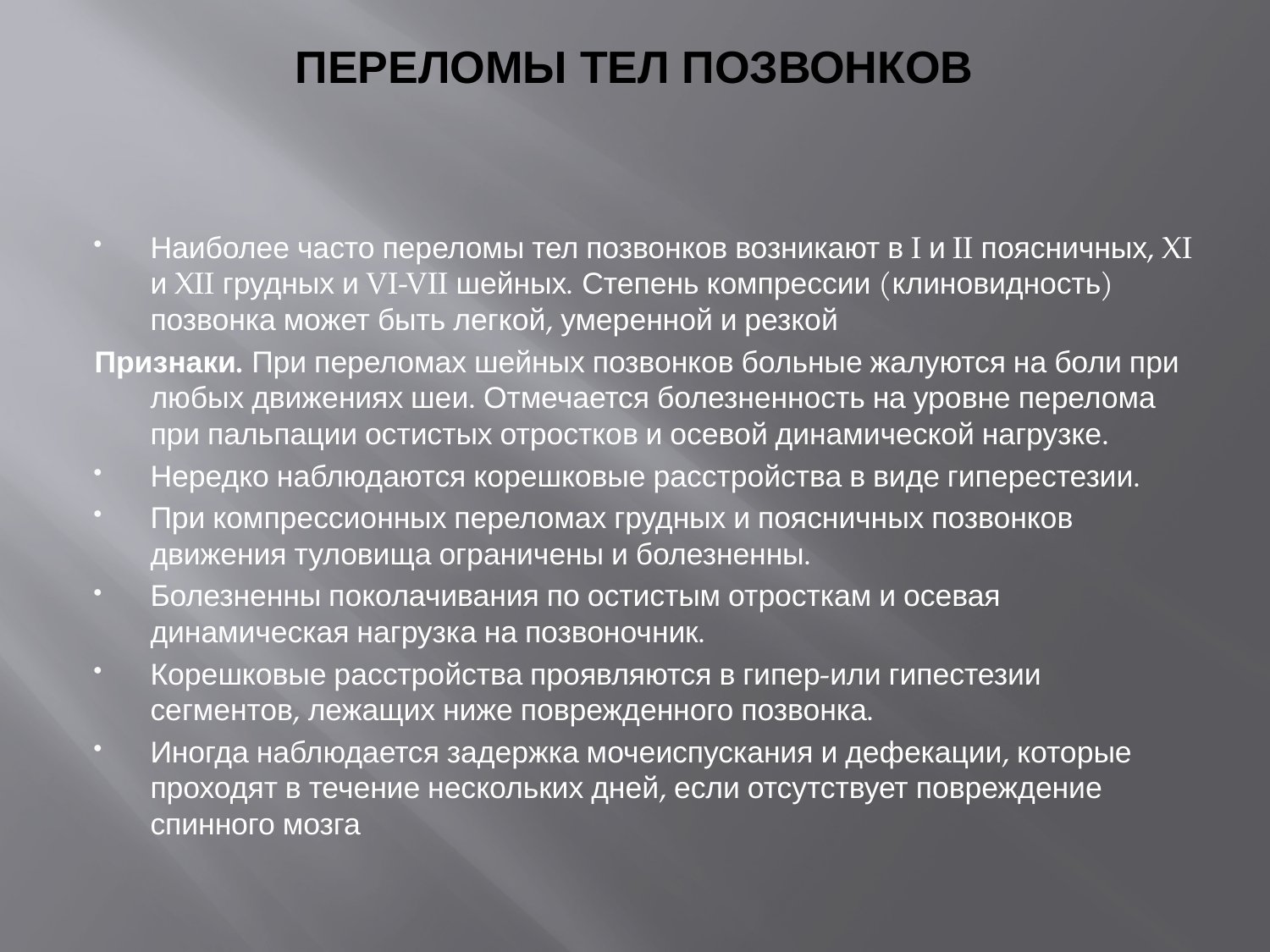

# ПЕРЕЛОМЫ ТЕЛ ПОЗВОНКОВ
Наиболее часто переломы тел позвонков возникают в I и II поясничных, XI и XII грудных и VI-VII шейных. Степень компрессии (клиновидность) позвонка может быть легкой, умеренной и резкой
Признаки. При переломах шейных позвонков больные жалуются на боли при любых движениях шеи. Отмечается болезненность на уровне перелома при пальпации остистых отростков и осевой динамической нагрузке.
Нередко наблюдаются корешковые расстройства в виде гиперестезии.
При компрессионных переломах грудных и поясничных позвонков движения туловища ограничены и болезненны.
Болезненны поколачивания по остистым отросткам и осевая динамическая нагрузка на позвоночник.
Корешковые расстройства проявляются в гипер-или гипестезии сегментов, лежащих ниже поврежденного позвонка.
Иногда наблюдается задержка мочеиспускания и дефекации, которые проходят в течение нескольких дней, если отсутствует повреждение спинного мозга